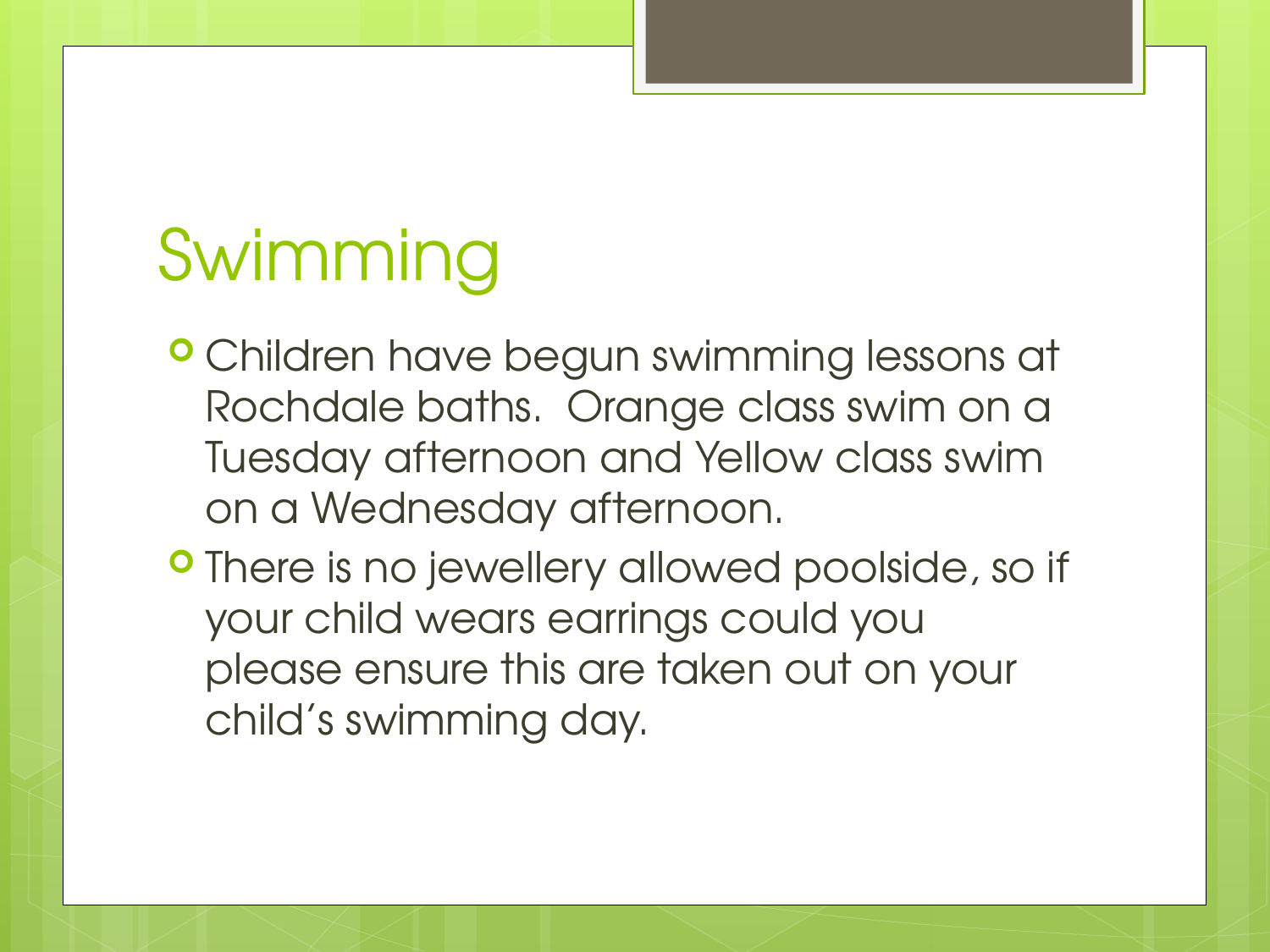

# Swimming
Children have begun swimming lessons at Rochdale baths.  Orange class swim on a Tuesday afternoon and Yellow class swim on a Wednesday afternoon.
There is no jewellery allowed poolside, so if your child wears earrings could you please ensure this are taken out on your child’s swimming day.